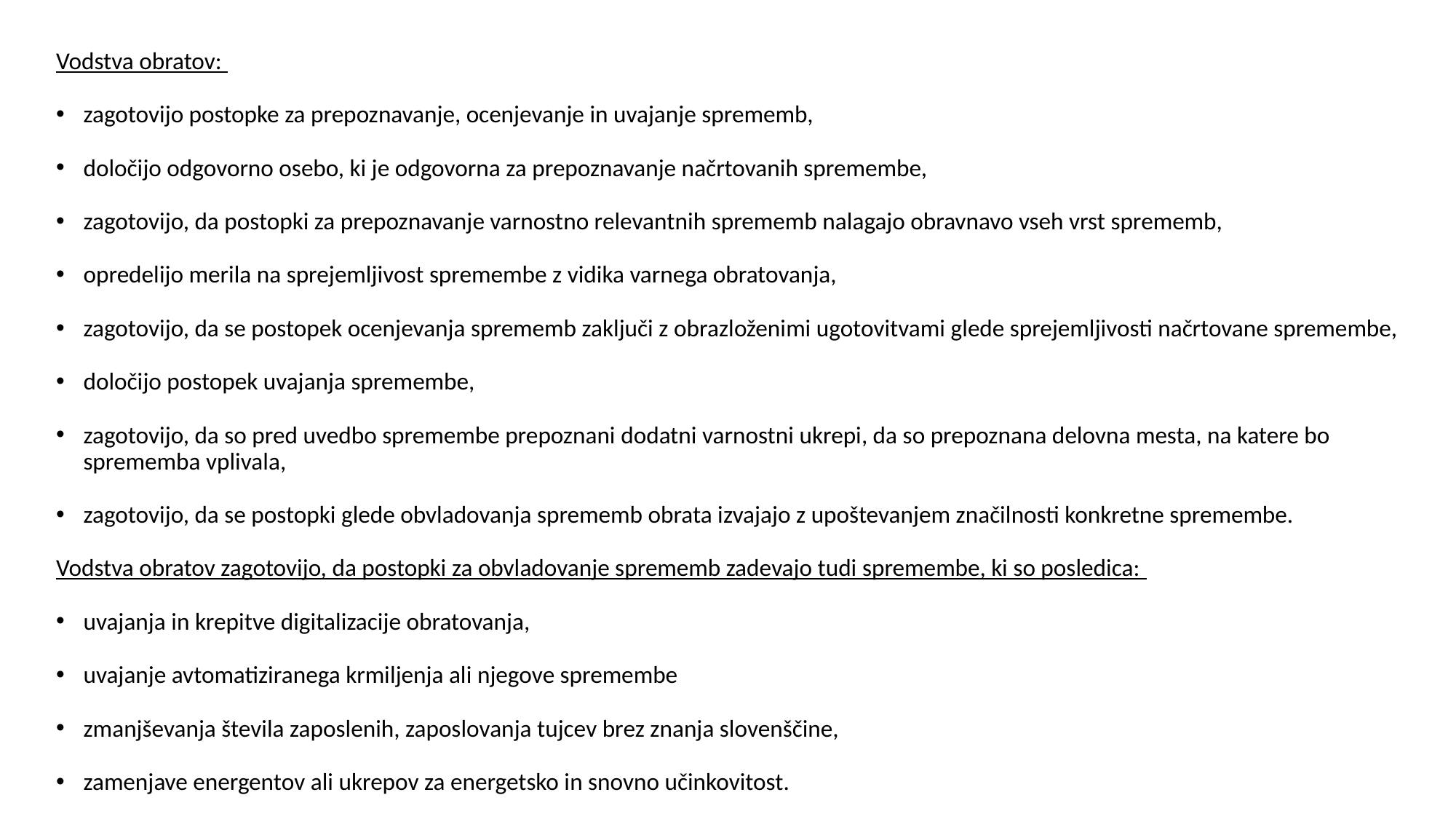

Vodstva obratov:
zagotovijo postopke za prepoznavanje, ocenjevanje in uvajanje sprememb,
določijo odgovorno osebo, ki je odgovorna za prepoznavanje načrtovanih spremembe,
zagotovijo, da postopki za prepoznavanje varnostno relevantnih sprememb nalagajo obravnavo vseh vrst sprememb,
opredelijo merila na sprejemljivost spremembe z vidika varnega obratovanja,
zagotovijo, da se postopek ocenjevanja sprememb zaključi z obrazloženimi ugotovitvami glede sprejemljivosti načrtovane spremembe,
določijo postopek uvajanja spremembe,
zagotovijo, da so pred uvedbo spremembe prepoznani dodatni varnostni ukrepi, da so prepoznana delovna mesta, na katere bo sprememba vplivala,
zagotovijo, da se postopki glede obvladovanja sprememb obrata izvajajo z upoštevanjem značilnosti konkretne spremembe.
Vodstva obratov zagotovijo, da postopki za obvladovanje sprememb zadevajo tudi spremembe, ki so posledica:
uvajanja in krepitve digitalizacije obratovanja,
uvajanje avtomatiziranega krmiljenja ali njegove spremembe
zmanjševanja števila zaposlenih, zaposlovanja tujcev brez znanja slovenščine,
zamenjave energentov ali ukrepov za energetsko in snovno učinkovitost.